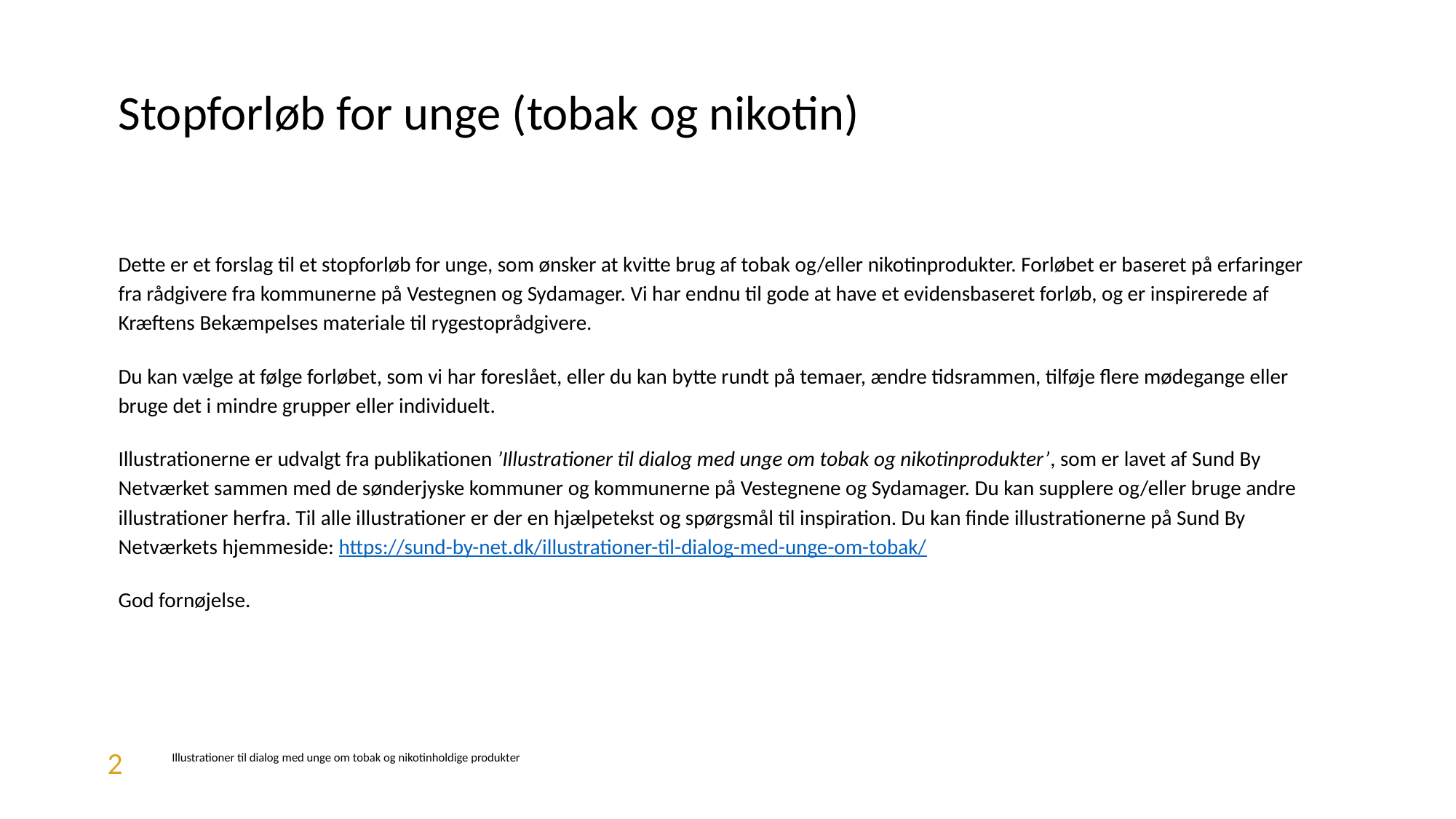

Stopforløb for unge (tobak og nikotin)
Dette er et forslag til et stopforløb for unge, som ønsker at kvitte brug af tobak og/eller nikotinprodukter. Forløbet er baseret på erfaringer fra rådgivere fra kommunerne på Vestegnen og Sydamager. Vi har endnu til gode at have et evidensbaseret forløb, og er inspirerede af Kræftens Bekæmpelses materiale til rygestoprådgivere.
Du kan vælge at følge forløbet, som vi har foreslået, eller du kan bytte rundt på temaer, ændre tidsrammen, tilføje flere mødegange eller bruge det i mindre grupper eller individuelt.
Illustrationerne er udvalgt fra publikationen ’Illustrationer til dialog med unge om tobak og nikotinprodukter’, som er lavet af Sund By Netværket sammen med de sønderjyske kommuner og kommunerne på Vestegnene og Sydamager. Du kan supplere og/eller bruge andre illustrationer herfra. Til alle illustrationer er der en hjælpetekst og spørgsmål til inspiration. Du kan finde illustrationerne på Sund By Netværkets hjemmeside: https://sund-by-net.dk/illustrationer-til-dialog-med-unge-om-tobak/
God fornøjelse.
2
Illustrationer til dialog med unge om tobak og nikotinholdige produkter